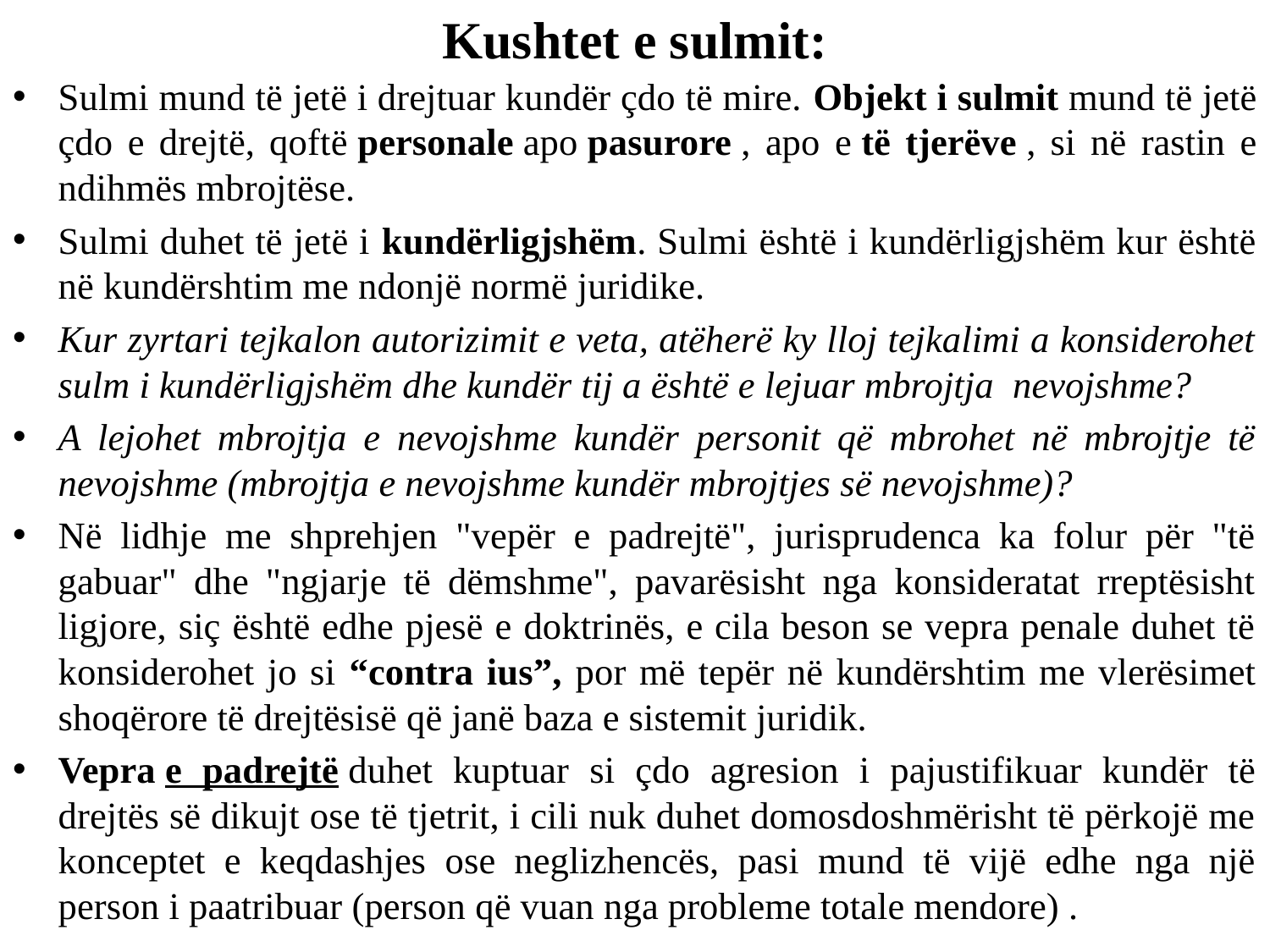

# Kushtet e sulmit:
Sulmi mund të jetë i drejtuar kundër çdo të mire. Objekt i sulmit mund të jetë çdo e drejtë, qoftë personale apo pasurore , apo e të tjerëve , si në rastin e ndihmës mbrojtëse.
Sulmi duhet të jetë i kundërligjshëm. Sulmi është i kundërligjshëm kur është në kundërshtim me ndonjë normë juridike.
Kur zyrtari tejkalon autorizimit e veta, atëherë ky lloj tejkalimi a konsiderohet sulm i kundërligjshëm dhe kundër tij a është e lejuar mbrojtja  nevojshme?
A lejohet mbrojtja e nevojshme kundër personit që mbrohet në mbrojtje të nevojshme (mbrojtja e nevojshme kundër mbrojtjes së nevojshme)?
Në lidhje me shprehjen "vepër e padrejtë", jurisprudenca ka folur për "të gabuar" dhe "ngjarje të dëmshme", pavarësisht nga konsideratat rreptësisht ligjore, siç është edhe pjesë e doktrinës, e cila beson se vepra penale duhet të konsiderohet jo si “contra ius”, por më tepër në kundërshtim me vlerësimet shoqërore të drejtësisë që janë baza e sistemit juridik.
Vepra e padrejtë duhet kuptuar si çdo agresion i pajustifikuar kundër të drejtës së dikujt ose të tjetrit, i cili nuk duhet domosdoshmërisht të përkojë me konceptet e keqdashjes ose neglizhencës, pasi mund të vijë edhe nga një person i paatribuar (person që vuan nga probleme totale mendore) .